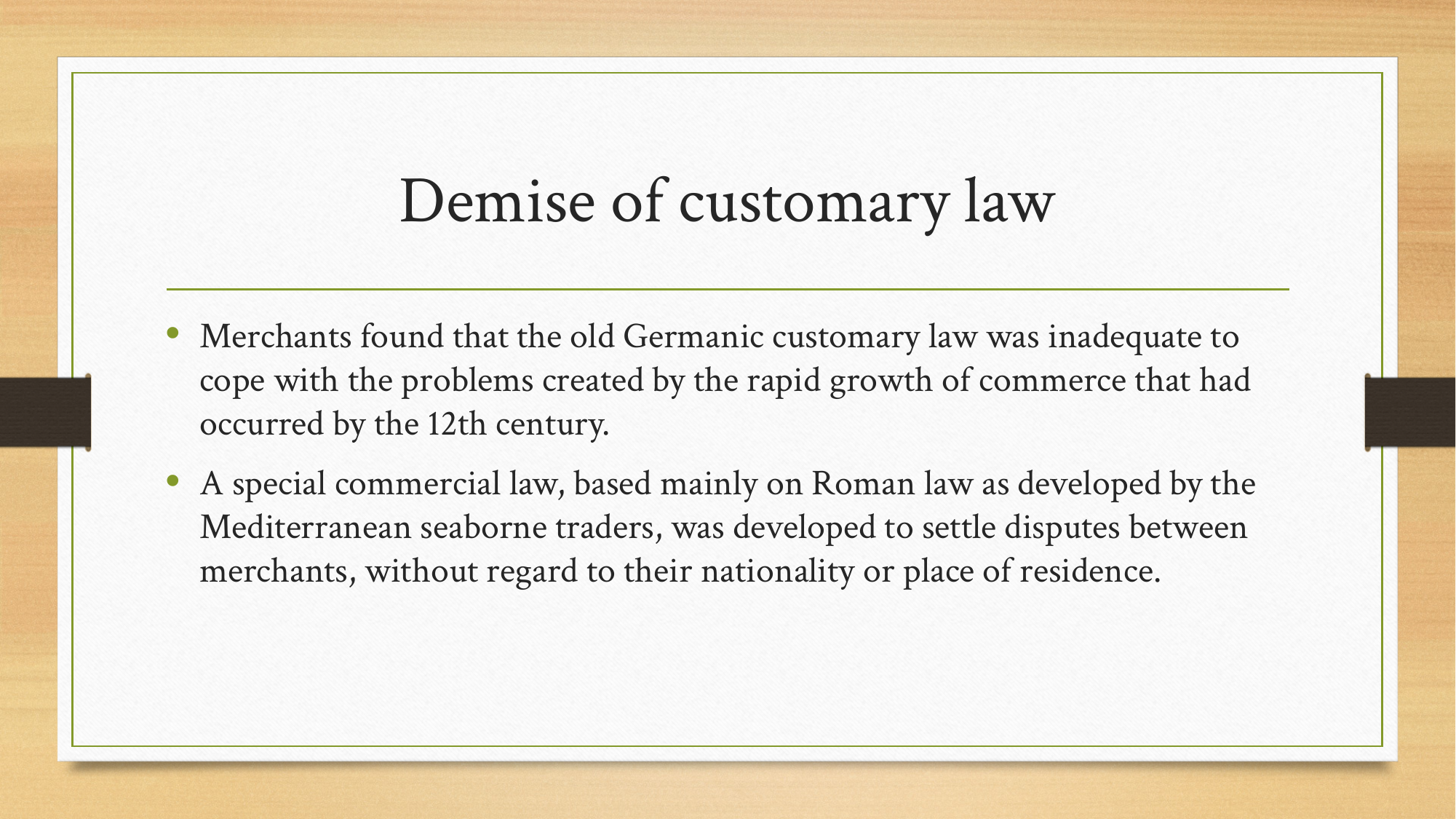

# Demise of customary law
Merchants found that the old Germanic customary law was inadequate to cope with the problems created by the rapid growth of commerce that had occurred by the 12th century.
A special commercial law, based mainly on Roman law as developed by the Mediterranean seaborne traders, was developed to settle disputes between merchants, without regard to their nationality or place of residence.